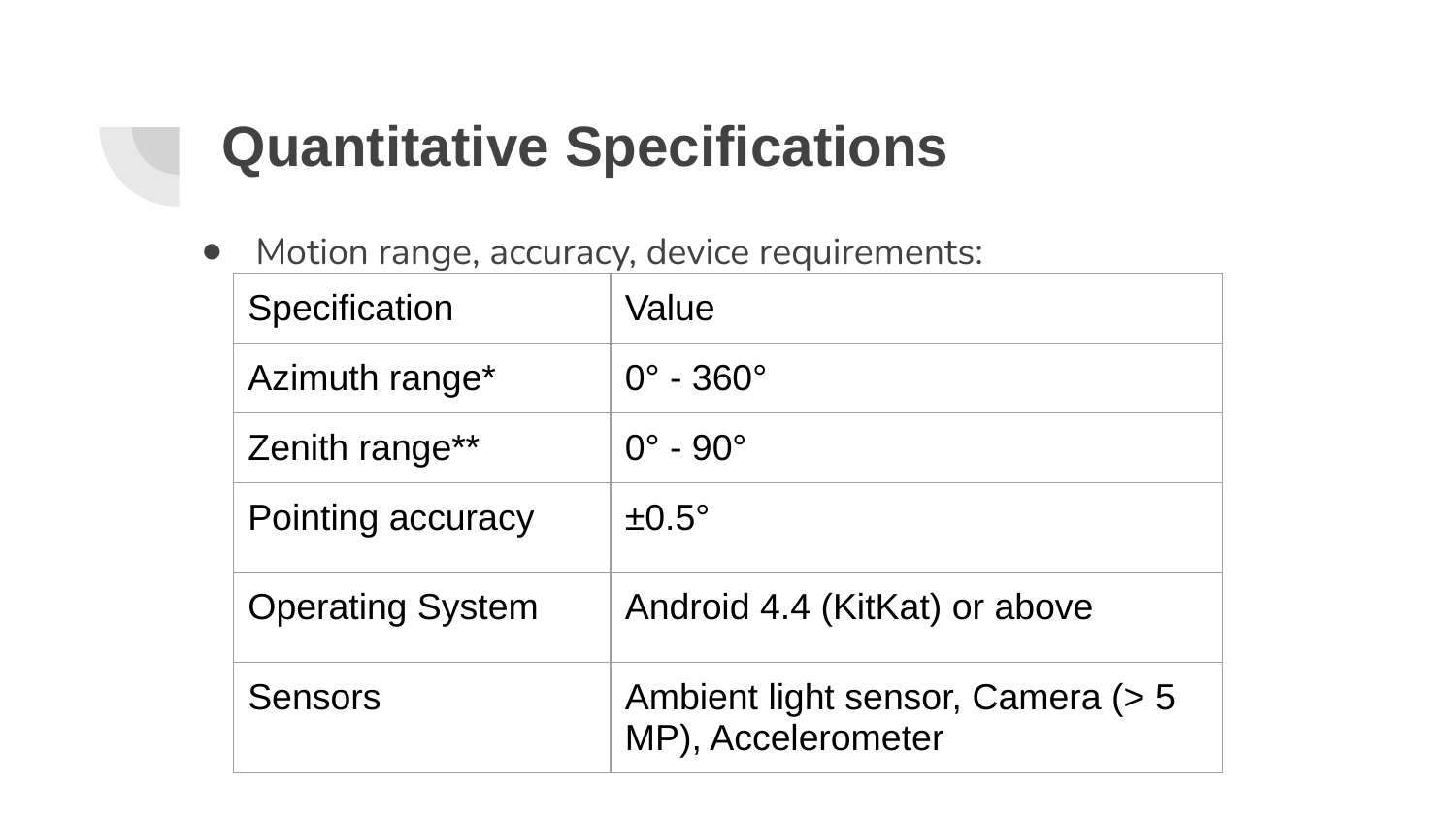

# Quantitative Specifications
Motion range, accuracy, device requirements:
| Specification | Value |
| --- | --- |
| Azimuth range\* | 0° - 360° |
| Zenith range\*\* | 0° - 90° |
| Pointing accuracy | ±0.5° |
| Operating System | Android 4.4 (KitKat) or above |
| Sensors | Ambient light sensor, Camera (> 5 MP), Accelerometer |